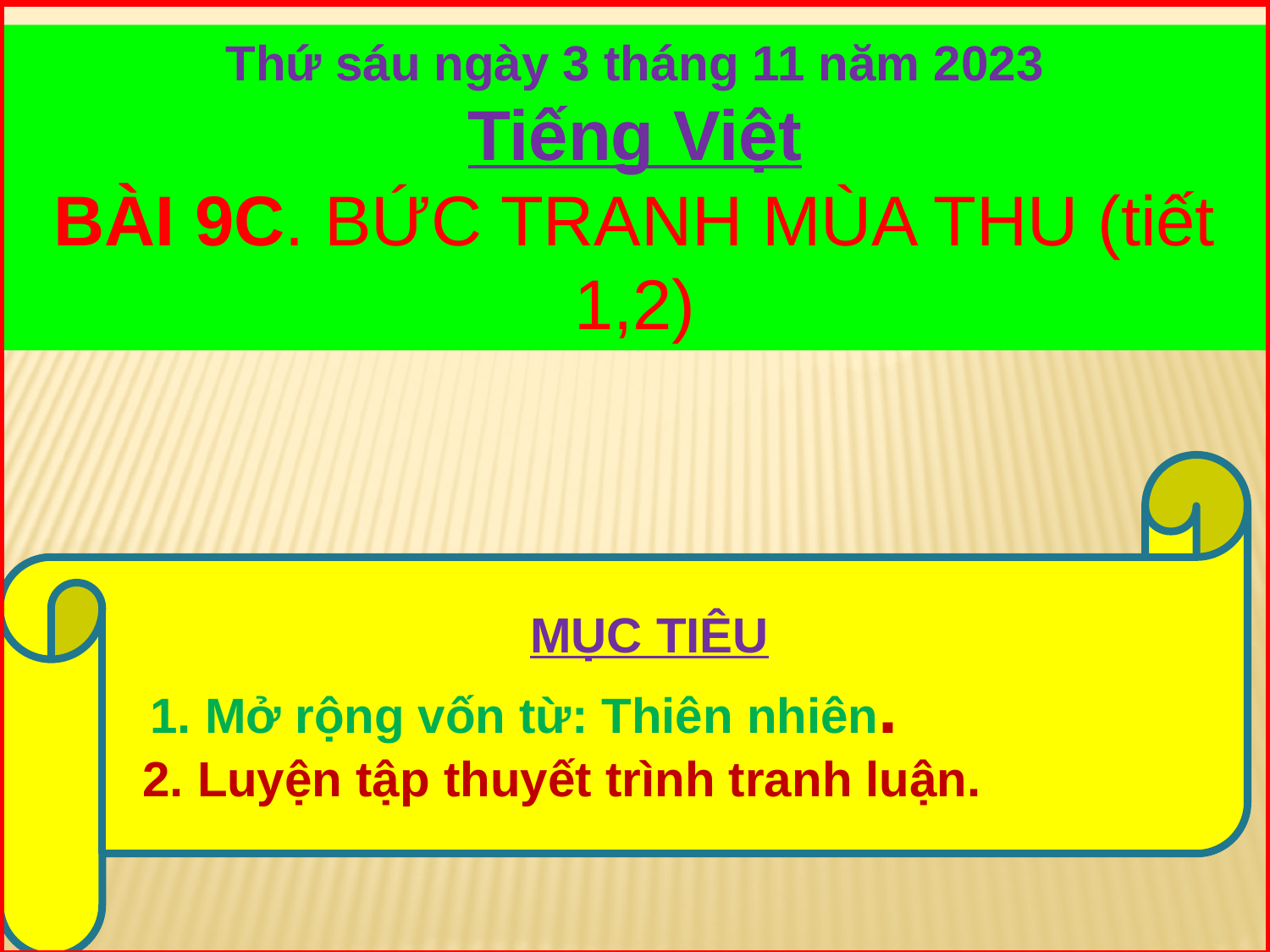

Thứ sáu ngày 3 tháng 11 năm 2023
Tiếng Việt
BÀI 9C. BỨC TRANH MÙA THU (tiết 1,2)
MỤC TIÊU
  1. Mở rộng vốn từ: Thiên nhiên.
  2. Luyện tập thuyết trình tranh luận.
Hướng dẫn học trang 99